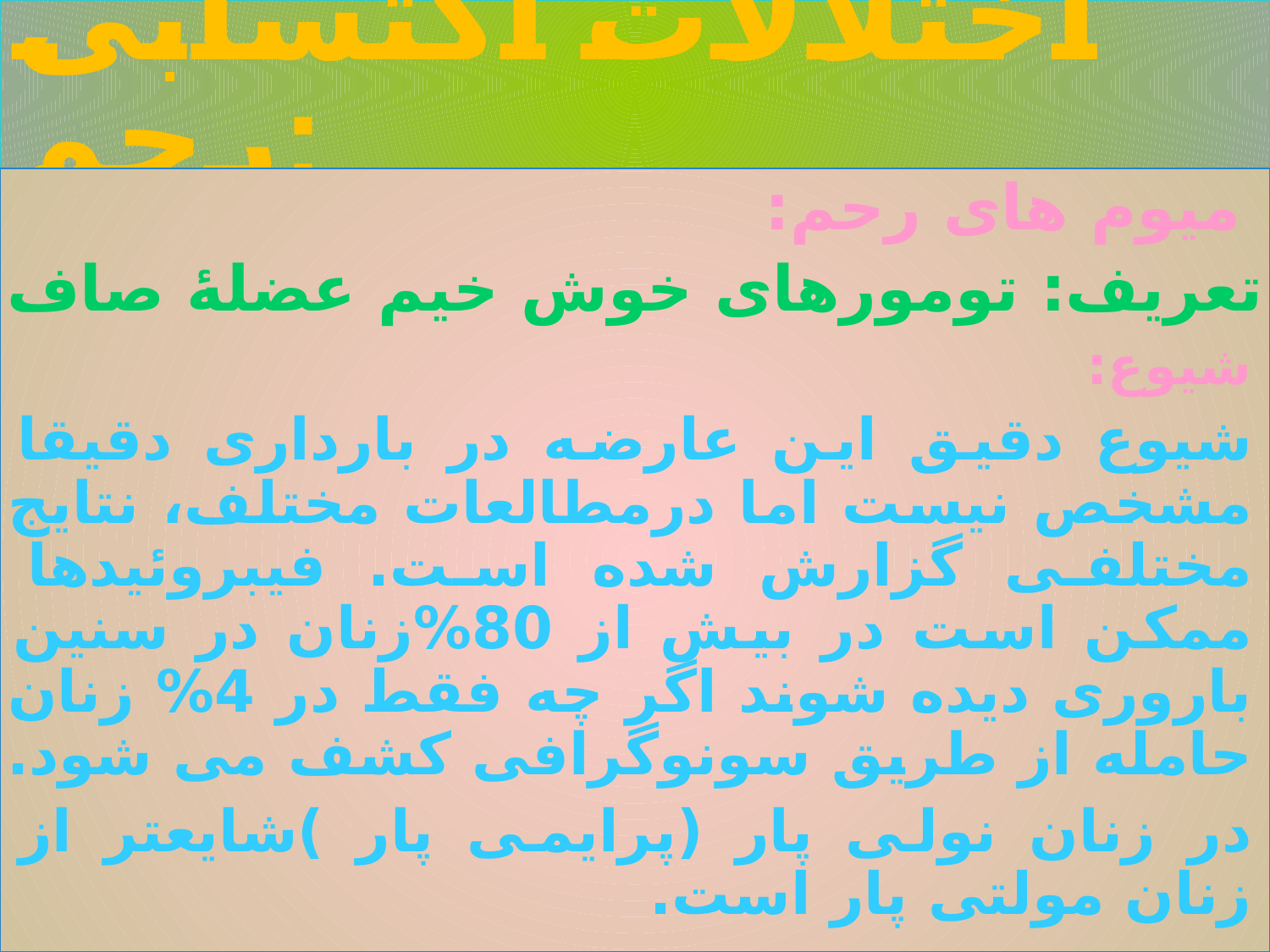

# اختلالات اکتسابی رحم:
 میوم های رحم:
تعریف: تومورهای خوش خیم عضلۀ صاف
شیوع:
شیوع دقیق این عارضه در بارداری دقیقا مشخص نیست اما درمطالعات مختلف، نتایج مختلفی گزارش شده است. فیبروئیدها ممکن است در بیش از 80%زنان در سنین باروری دیده شوند اگر چه فقط در 4% زنان حامله از طریق سونوگرافی کشف می شود.
در زنان نولی پار (پرایمی پار )شایعتر از زنان مولتی پار است.